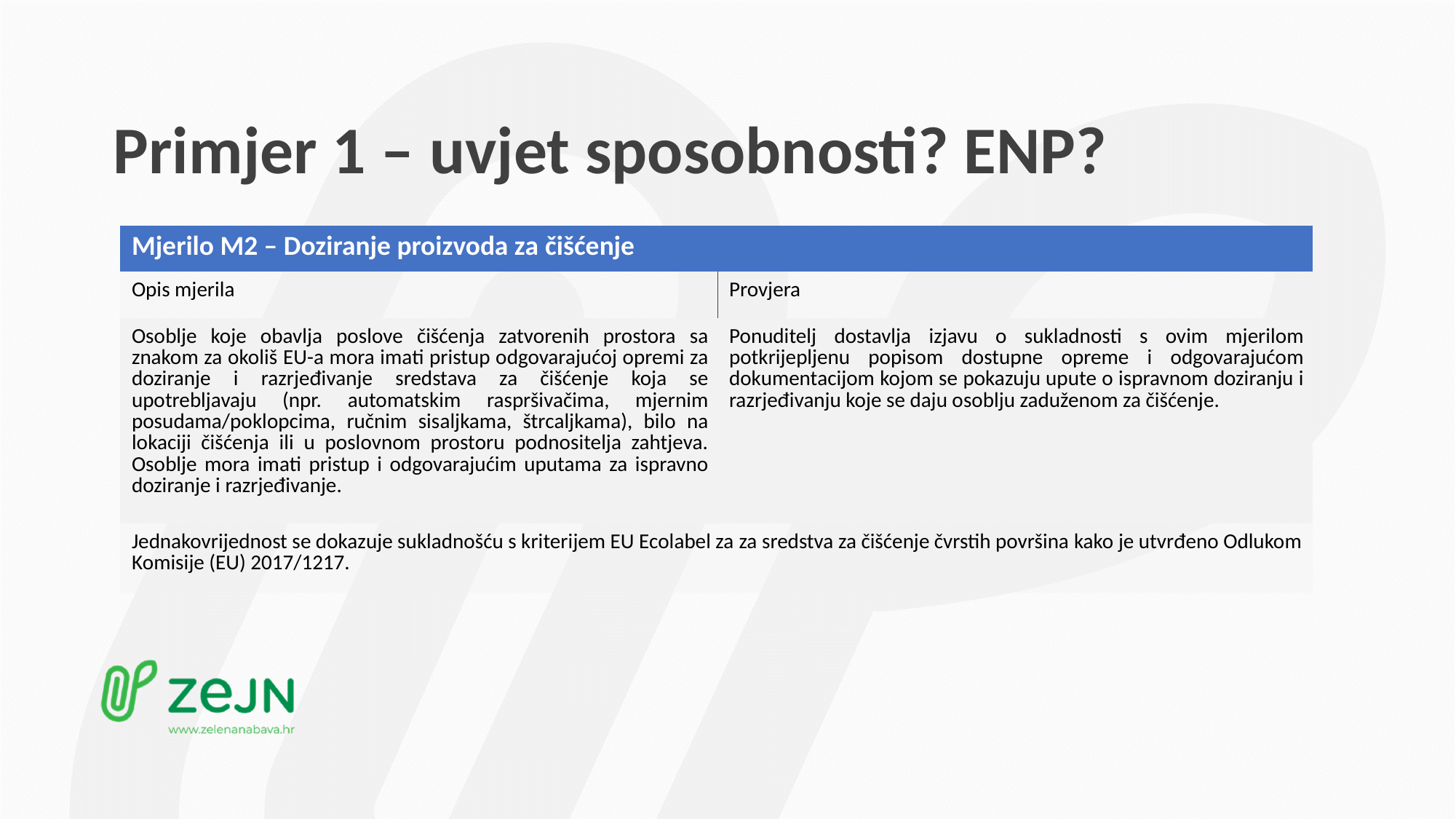

# Primjer 1 – uvjet sposobnosti? ENP?
| Mjerilo M2 – Doziranje proizvoda za čišćenje |  |
| --- | --- |
| Opis mjerila | Provjera |
| Osoblje koje obavlja poslove čišćenja zatvorenih prostora sa znakom za okoliš EU-a mora imati pristup odgovarajućoj opremi za doziranje i razrjeđivanje sredstava za čišćenje koja se upotrebljavaju (npr. automatskim raspršivačima, mjernim posudama/poklopcima, ručnim sisaljkama, štrcaljkama), bilo na lokaciji čišćenja ili u poslovnom prostoru podnositelja zahtjeva. Osoblje mora imati pristup i odgovarajućim uputama za ispravno doziranje i razrjeđivanje. | Ponuditelj dostavlja izjavu o sukladnosti s ovim mjerilom potkrijepljenu popisom dostupne opreme i odgovarajućom dokumentacijom kojom se pokazuju upute o ispravnom doziranju i razrjeđivanju koje se daju osoblju zaduženom za čišćenje. |
| Jednakovrijednost se dokazuje sukladnošću s kriterijem EU Ecolabel za za sredstva za čišćenje čvrstih površina kako je utvrđeno Odlukom Komisije (EU) 2017/1217. |  |